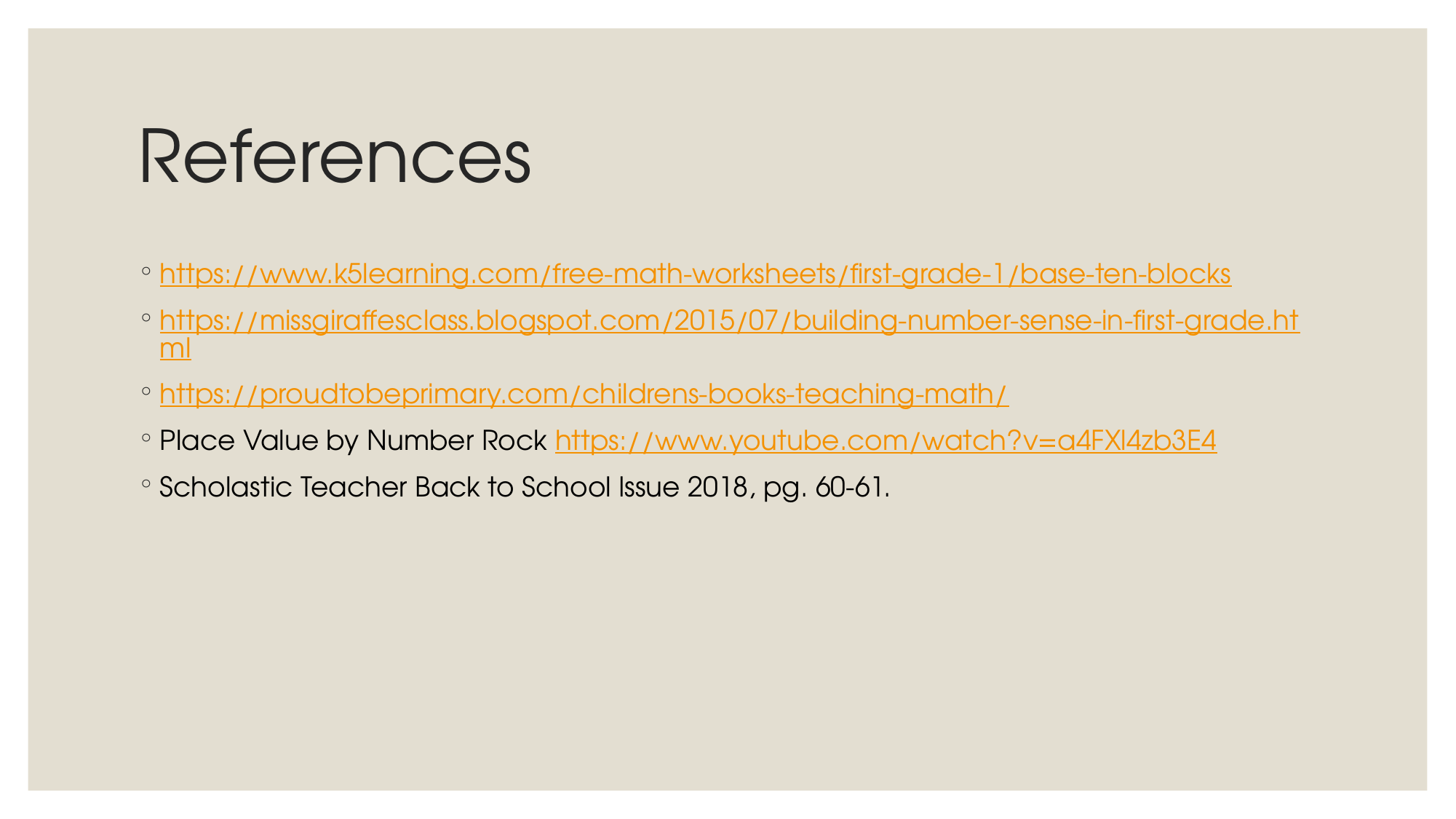

# References
https://www.k5learning.com/free-math-worksheets/first-grade-1/base-ten-blocks
https://missgiraffesclass.blogspot.com/2015/07/building-number-sense-in-first-grade.html
https://proudtobeprimary.com/childrens-books-teaching-math/
Place Value by Number Rock https://www.youtube.com/watch?v=a4FXl4zb3E4
Scholastic Teacher Back to School Issue 2018, pg. 60-61.